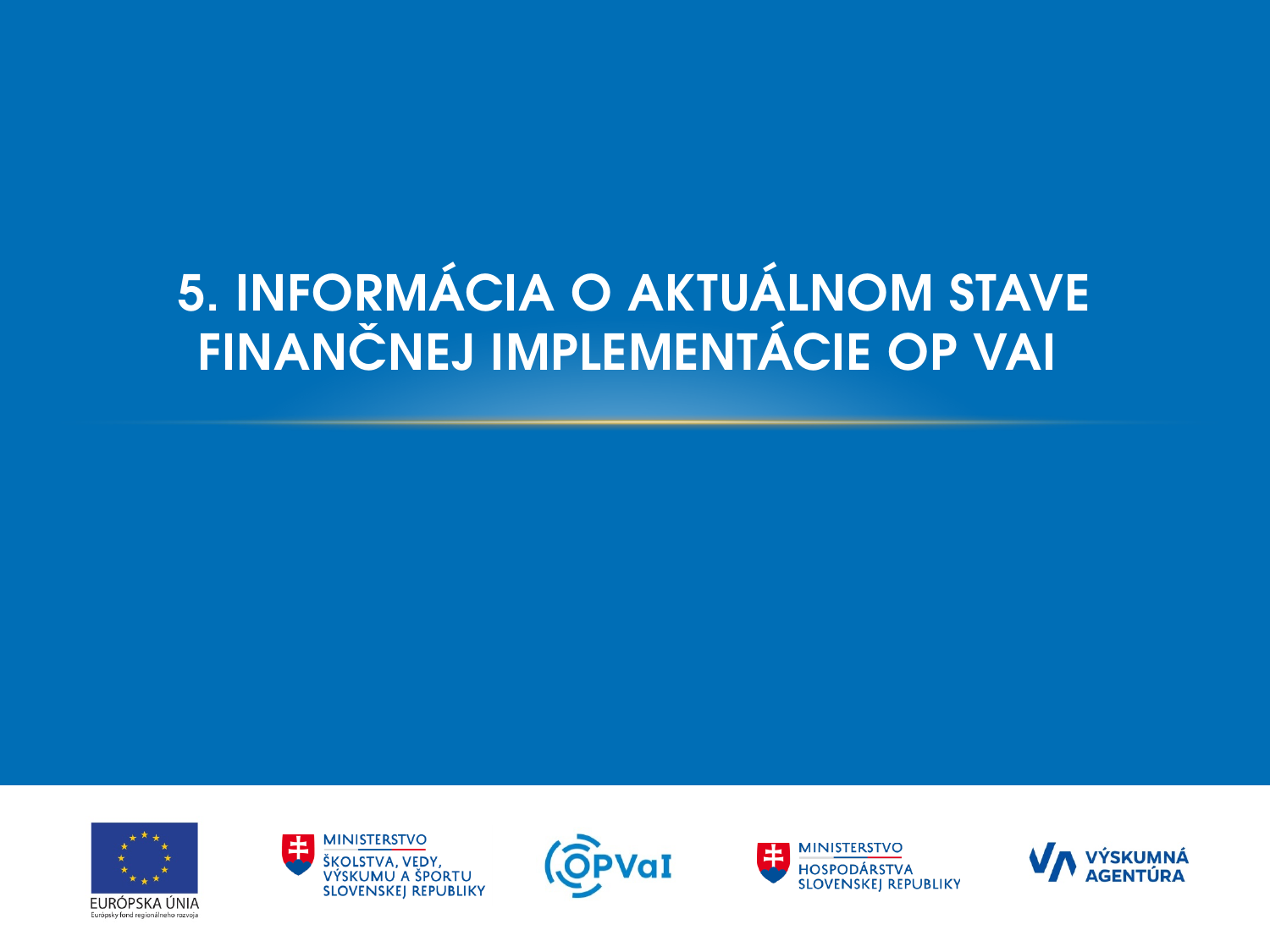

# 5. Informácia o aktuálnom stave finančnej implementácie OP VaI